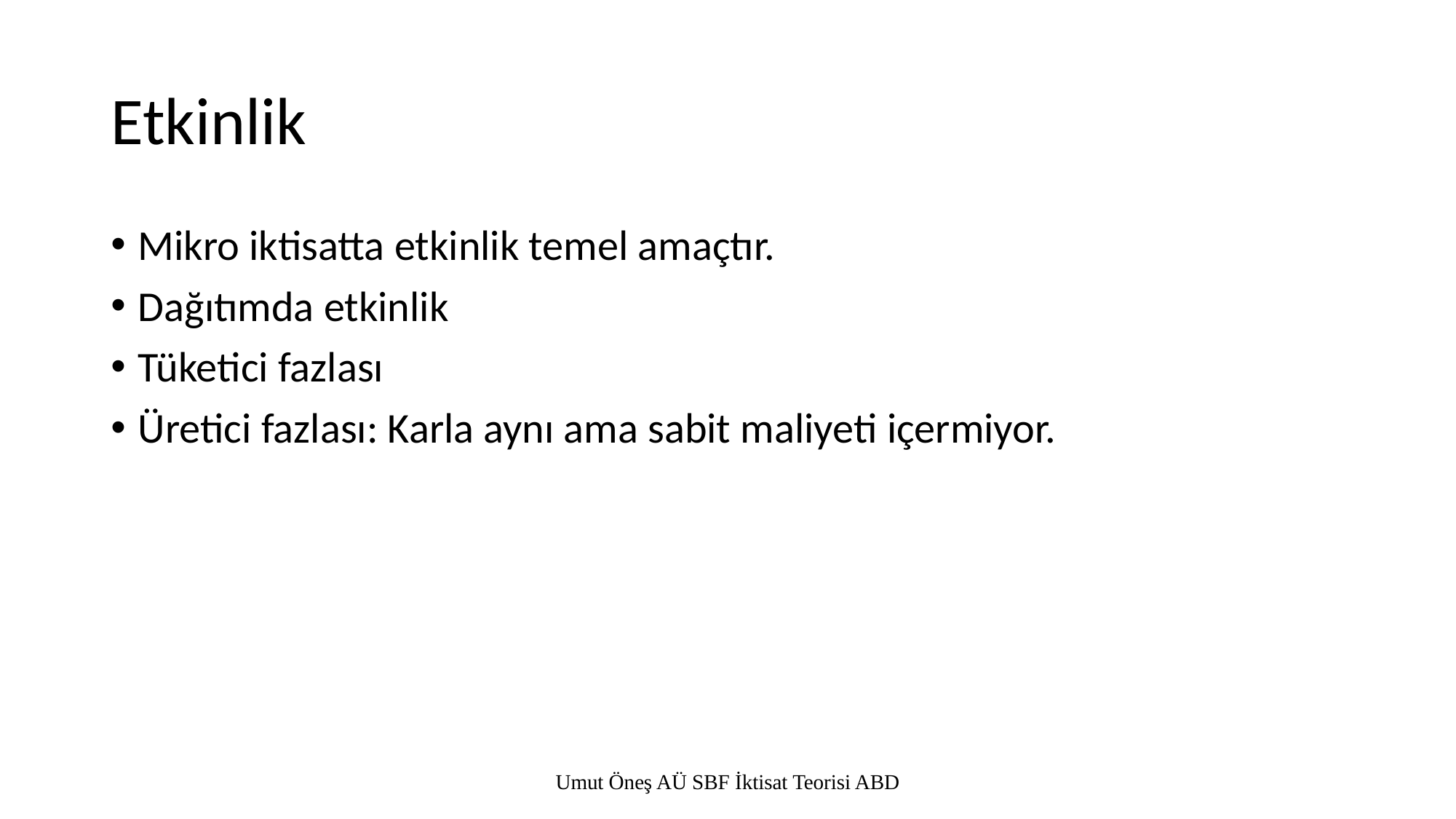

# Etkinlik
Mikro iktisatta etkinlik temel amaçtır.
Dağıtımda etkinlik
Tüketici fazlası
Üretici fazlası: Karla aynı ama sabit maliyeti içermiyor.
Umut Öneş AÜ SBF İktisat Teorisi ABD